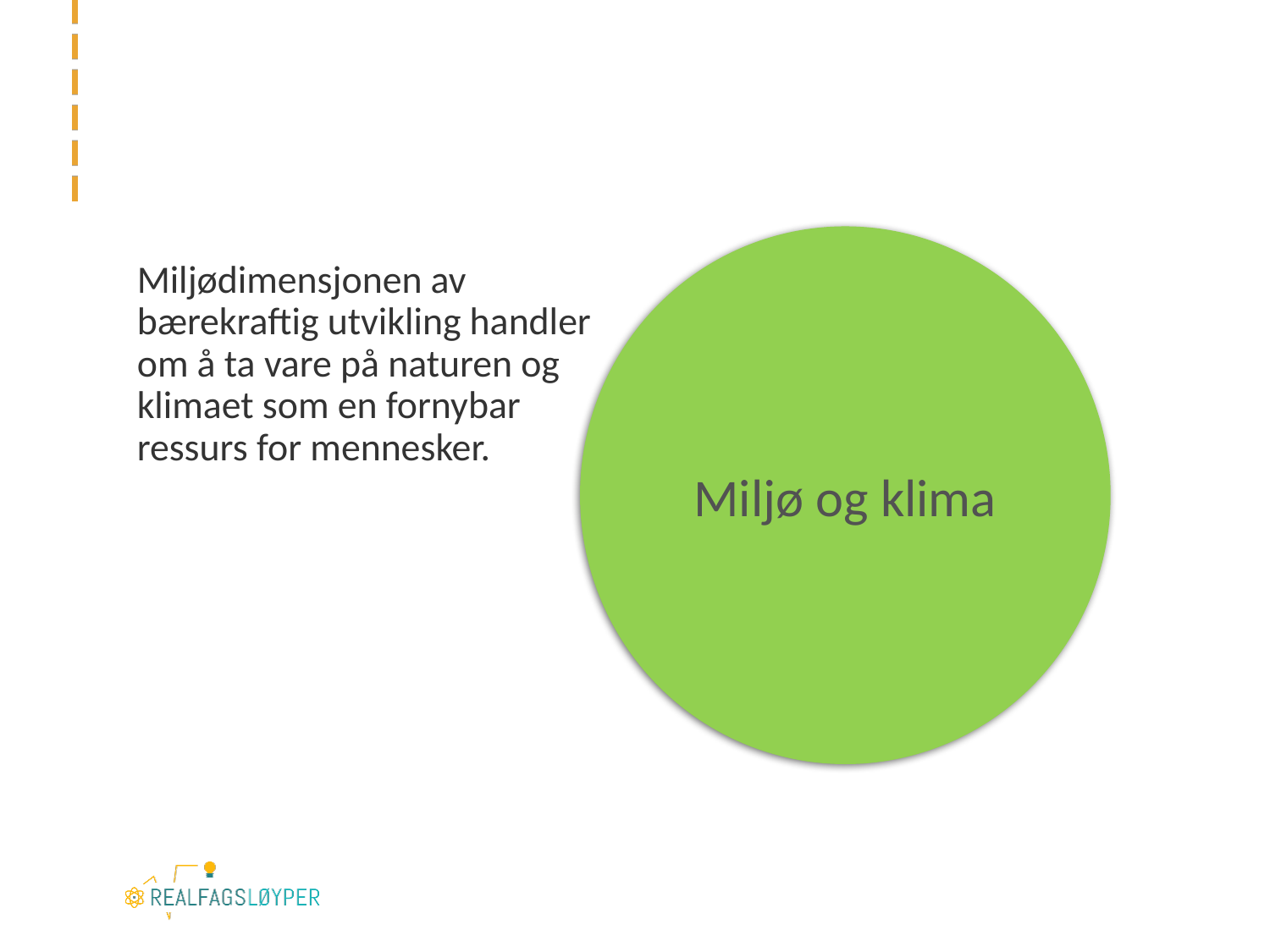

Miljø og klima
Miljødimensjonen av bærekraftig utvikling handler om å ta vare på naturen og klimaet som en fornybar ressurs for mennesker.